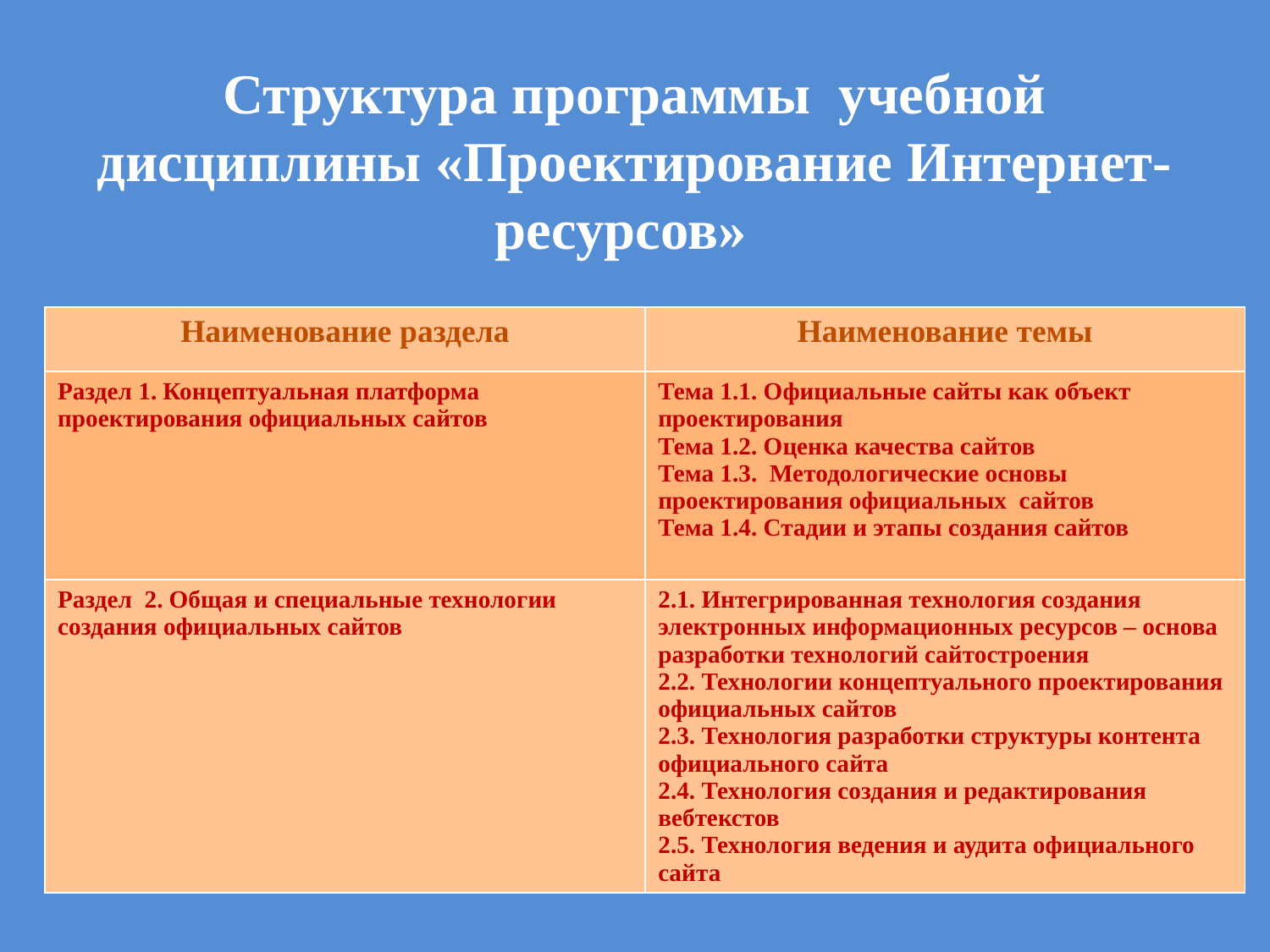

Структура программы  учебной дисциплины «Проектирование Интернет-ресурсов»

| Наименование раздела | Наименование темы |
| --- | --- |
| Раздел 1. Концептуальная платформа проектирования официальных сайтов | Тема 1.1. Официальные сайты как объект проектирования Тема 1.2. Оценка качества сайтов Тема 1.3. Методологические основы проектирования официальных сайтов Тема 1.4. Стадии и этапы создания сайтов |
| Раздел 2. Общая и специальные технологии создания официальных сайтов | 2.1. Интегрированная технология создания электронных информационных ресурсов – основа разработки технологий сайтостроения 2.2. Технологии концептуального проектирования официальных сайтов 2.3. Технология разработки структуры контента официального сайта 2.4. Технология создания и редактирования вебтекстов 2.5. Технология ведения и аудита официального сайта |